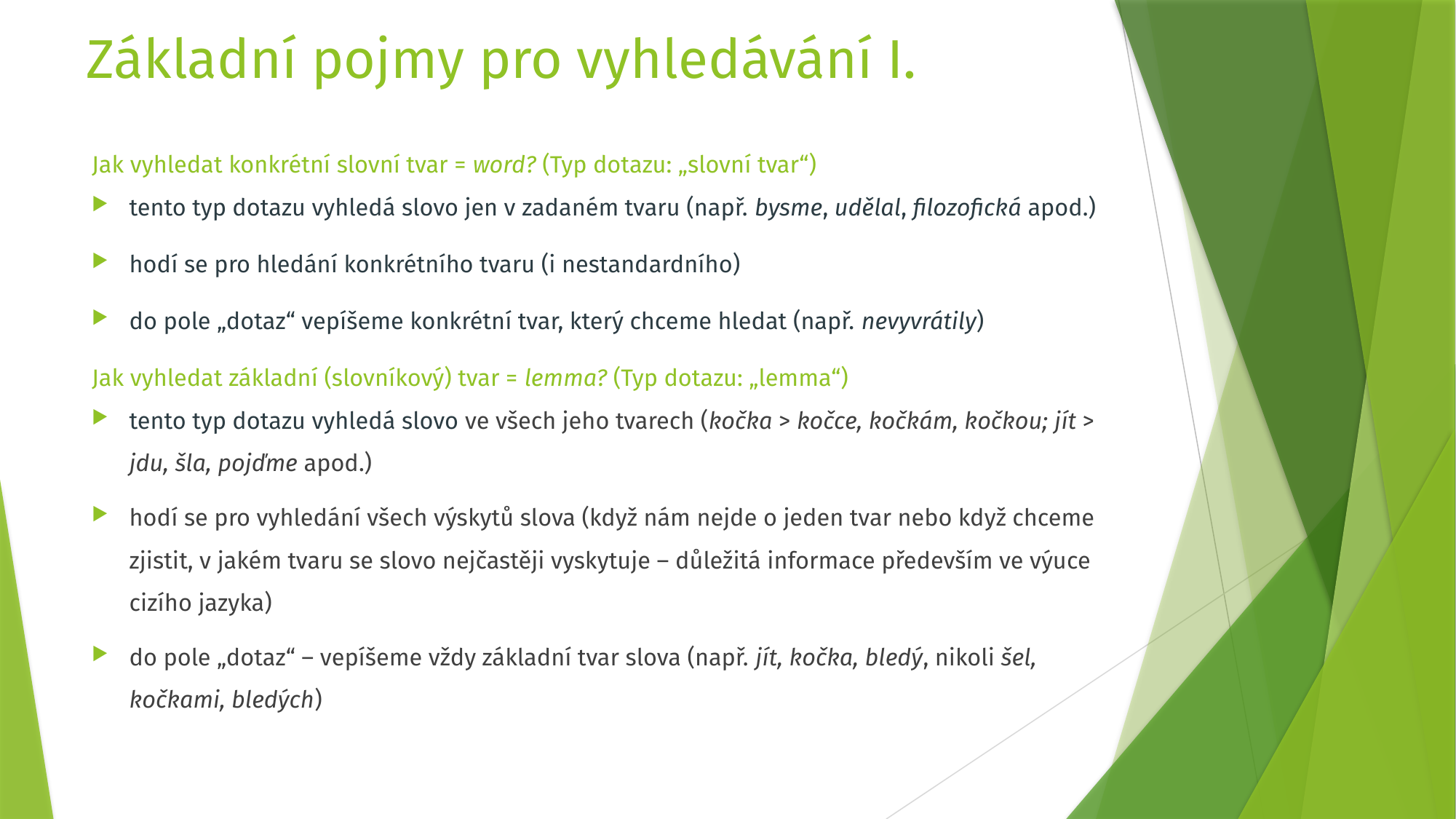

# Základní pojmy pro vyhledávání I.
Jak vyhledat konkrétní slovní tvar = word? (Typ dotazu: „slovní tvar“)
tento typ dotazu vyhledá slovo jen v zadaném tvaru (např. bysme, udělal, filozofická apod.)
hodí se pro hledání konkrétního tvaru (i nestandardního)
do pole „dotaz“ vepíšeme konkrétní tvar, který chceme hledat (např. nevyvrátily)
Jak vyhledat základní (slovníkový) tvar = lemma? (Typ dotazu: „lemma“)
tento typ dotazu vyhledá slovo ve všech jeho tvarech (kočka > kočce, kočkám, kočkou; jít > jdu, šla, pojďme apod.)
hodí se pro vyhledání všech výskytů slova (když nám nejde o jeden tvar nebo když chceme zjistit, v jakém tvaru se slovo nejčastěji vyskytuje – důležitá informace především ve výuce cizího jazyka)
do pole „dotaz“ – vepíšeme vždy základní tvar slova (např. jít, kočka, bledý, nikoli šel, kočkami, bledých)